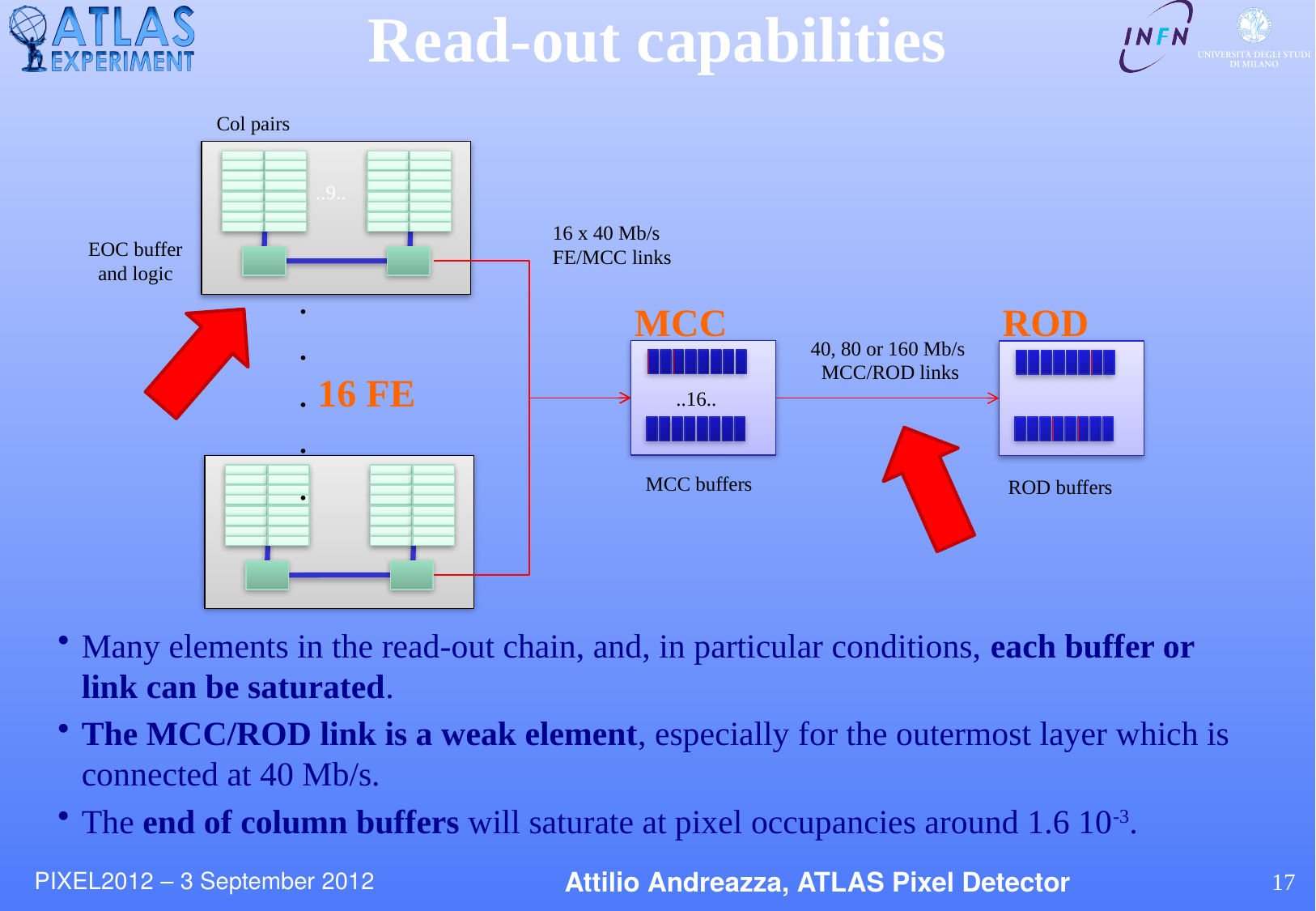

# Read-out capabilities
Col pairs

..9..
16 x 40 Mb/s
FE/MCC links
EOC buffer
and logic
.
.
. 16 FE
.
.
MCC

..16..
ROD

40, 80 or 160 Mb/s
MCC/ROD links

MCC buffers
ROD buffers
Many elements in the read-out chain, and, in particular conditions, each buffer or link can be saturated.
The MCC/ROD link is a weak element, especially for the outermost layer which is connected at 40 Mb/s.
The end of column buffers will saturate at pixel occupancies around 1.6 10-3.
PIXEL2012 – 3 September 2012
17
Attilio Andreazza, ATLAS Pixel Detector